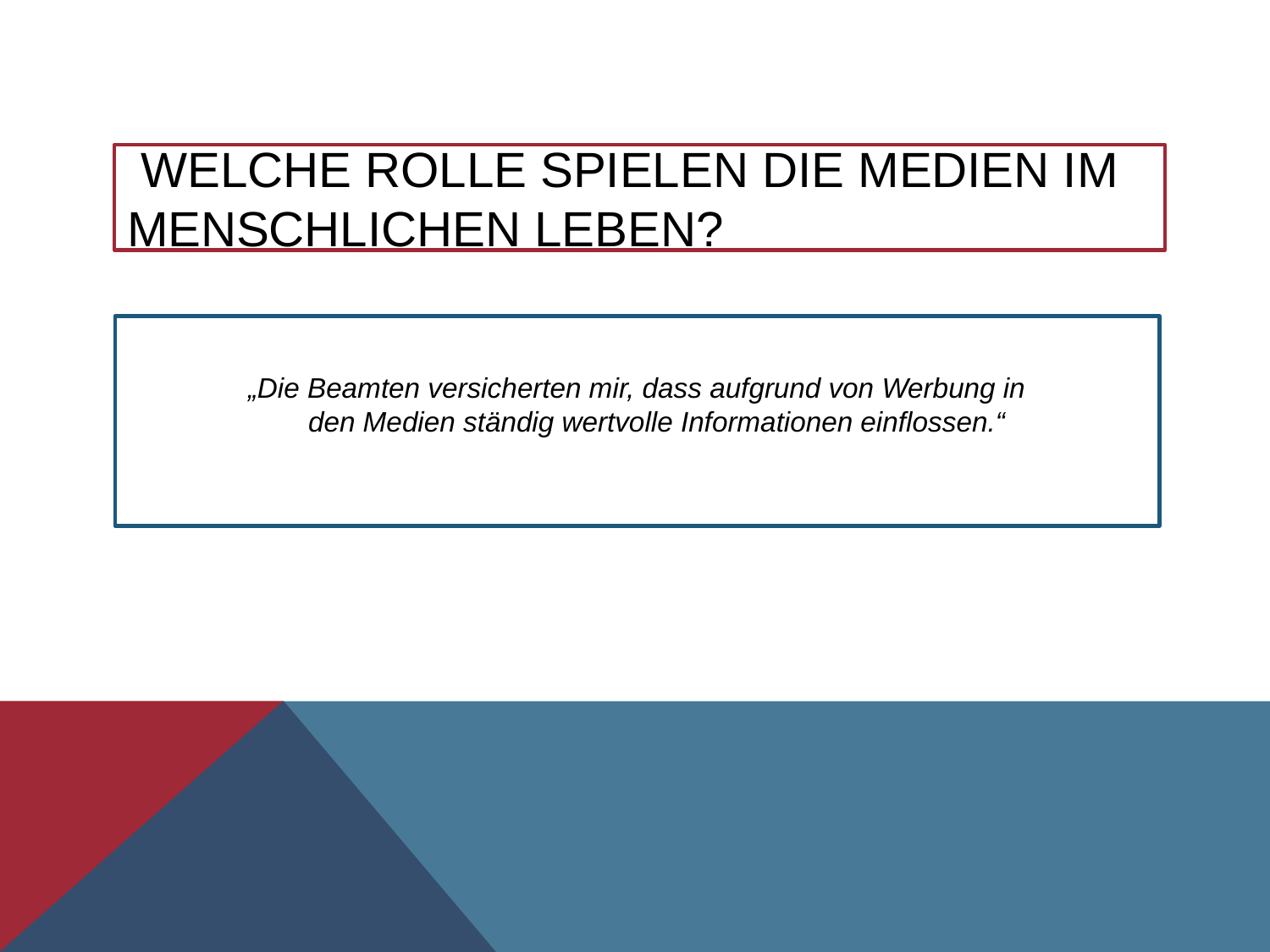

# Welche Rolle spielen die Medien im menschlichen leben? ​

„Die Beamten versicherten mir, dass aufgrund von Werbung in den Medien ständig wertvolle Informationen einflossen.“